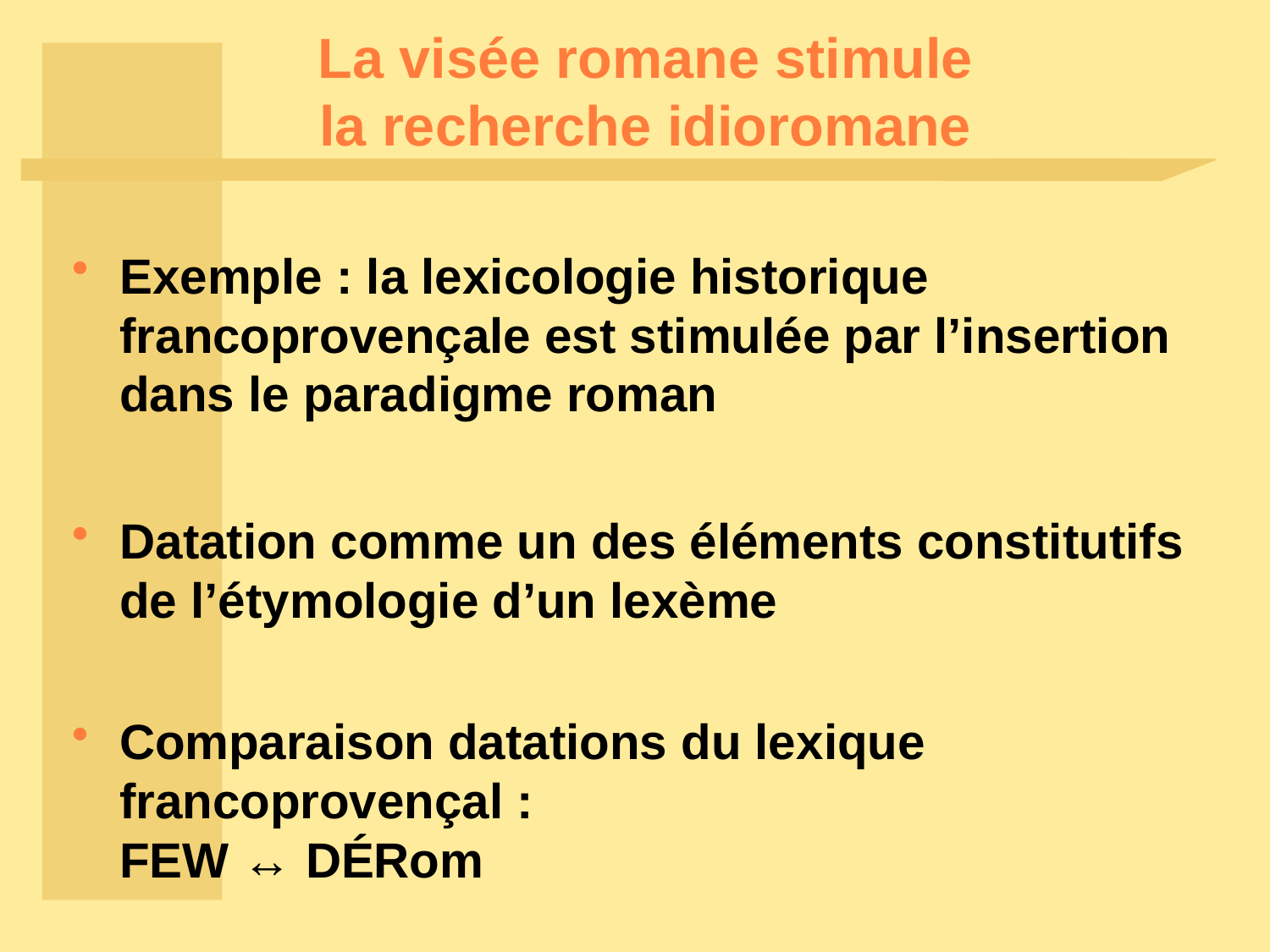

# La visée romane stimule la recherche idioromane
Exemple : la lexicologie historique francoprovençale est stimulée par l’insertion dans le paradigme roman
Datation comme un des éléments constitutifs de l’étymologie d’un lexème
Comparaison datations du lexique francoprovençal :
	FEW ↔ DÉRom